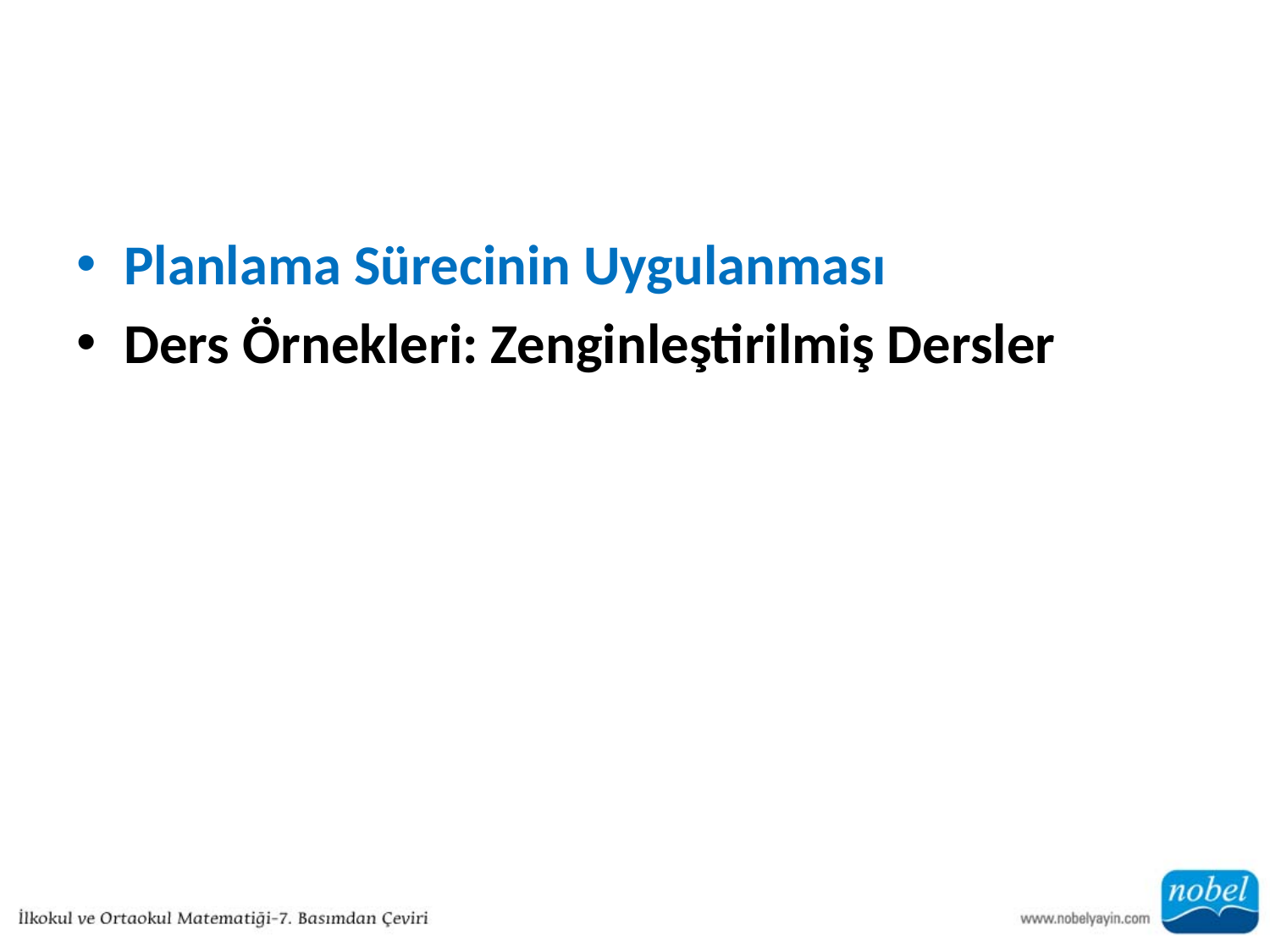

#
Planlama Sürecinin Uygulanması
Ders Örnekleri: Zenginleştirilmiş Dersler